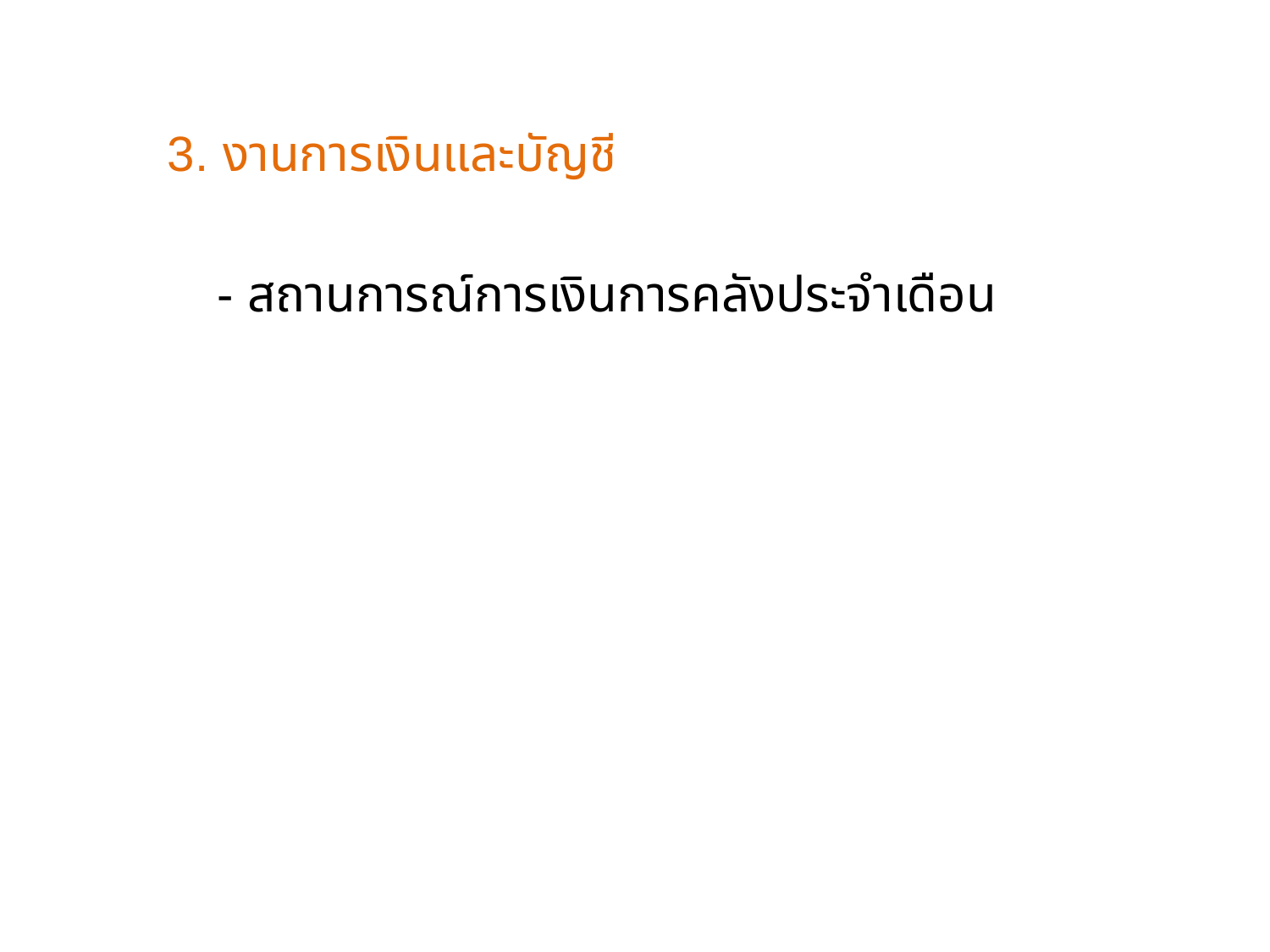

3. งานการเงินและบัญชี
- สถานการณ์การเงินการคลังประจำเดือน